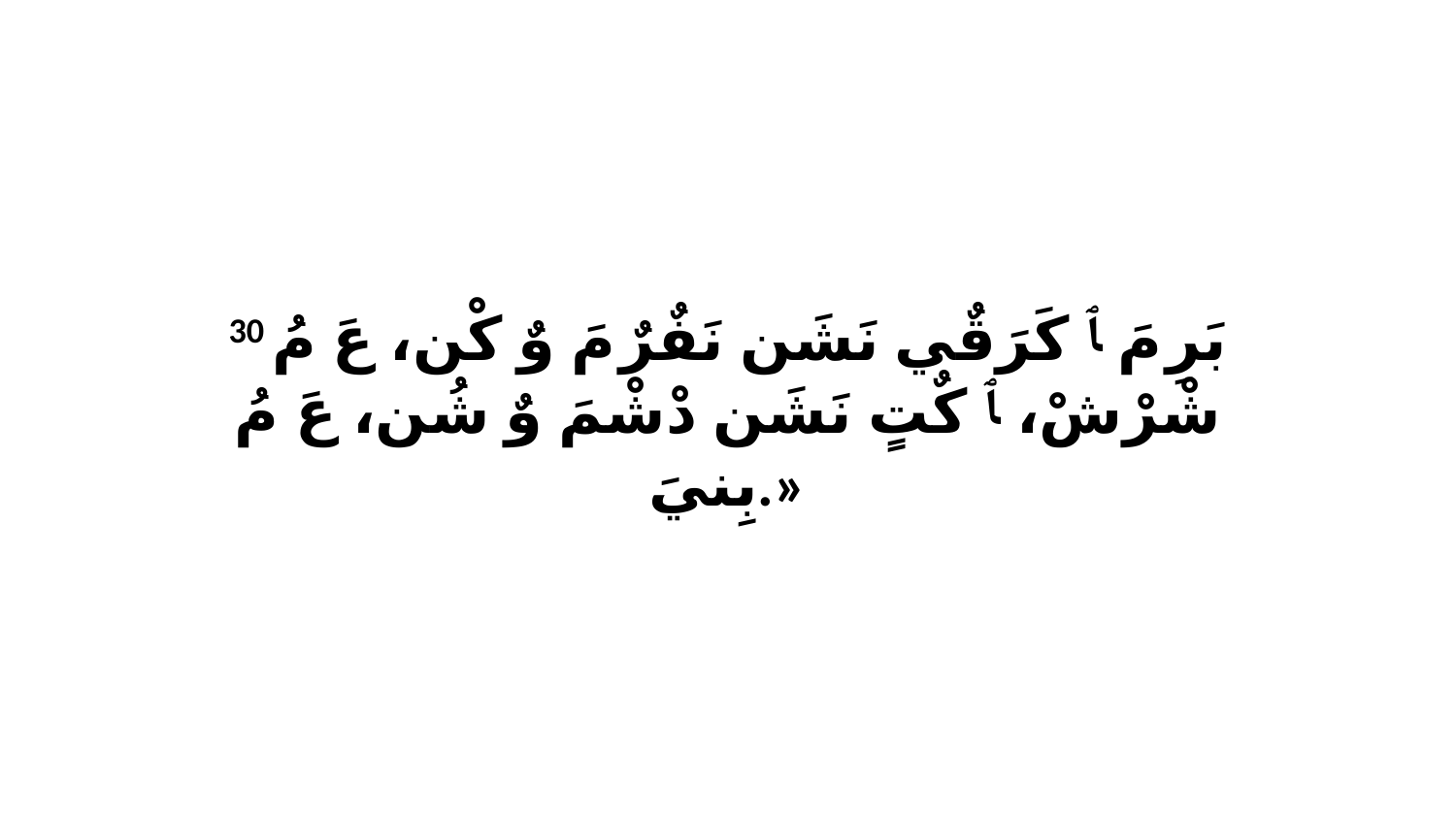

30 بَرِ مَ ﭑ كَرَقٌي نَشَن نَفٌرٌ مَ وٌ كْن، عَ مُ شْرْشْ، ﭑ كٌتٍ نَشَن دْشْمَ وٌ شُن، عَ مُ بِنيَ.»